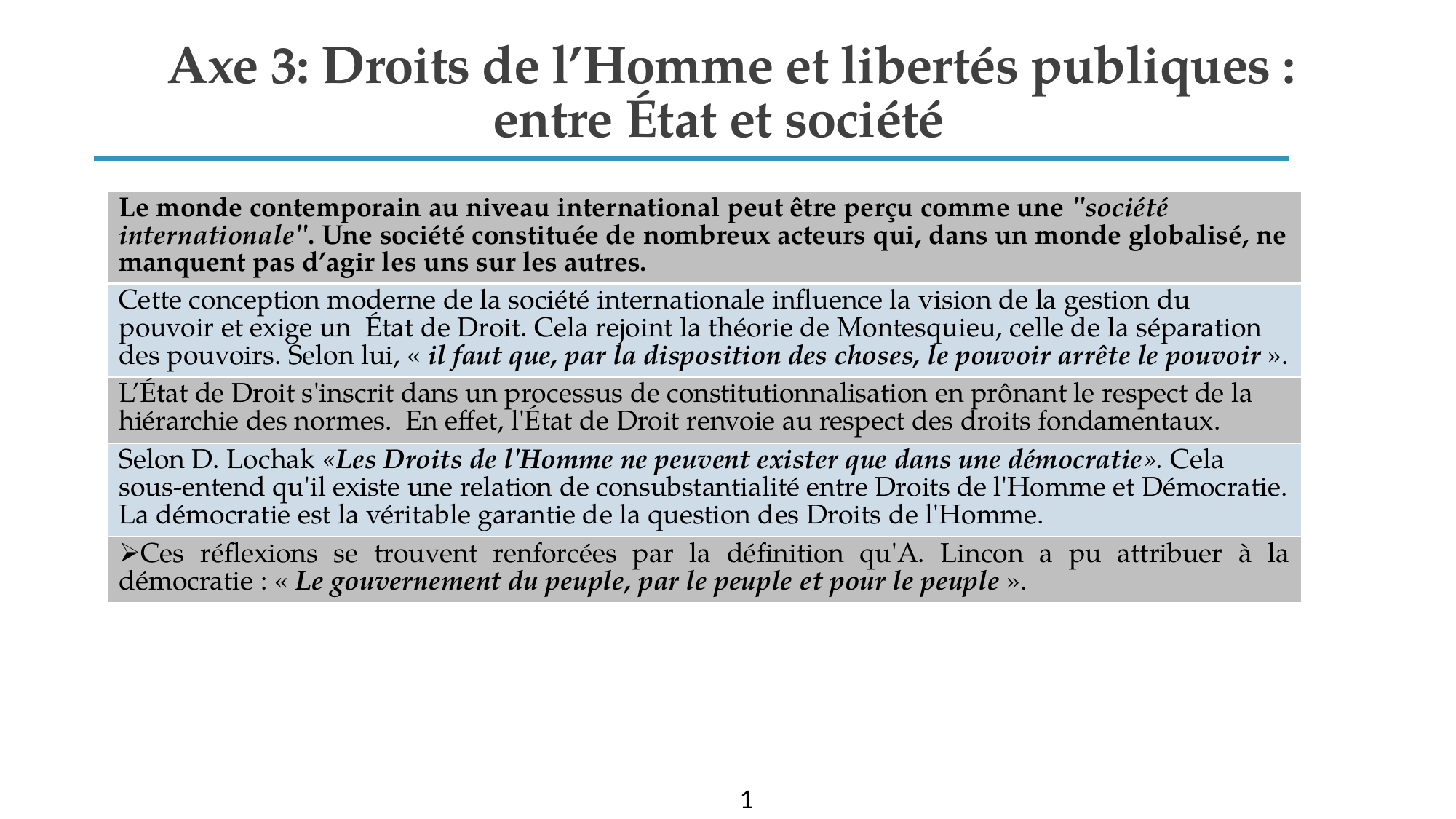

# Axe 3: Droits de l’Homme et libertés publiques : entre État et société
| Le monde contemporain au niveau international peut être perçu comme une "société internationale". Une société constituée de nombreux acteurs qui, dans un monde globalisé, ne manquent pas d’agir les uns sur les autres. |
| --- |
| Cette conception moderne de la société internationale influence la vision de la gestion du pouvoir et exige un État de Droit. Cela rejoint la théorie de Montesquieu, celle de la séparation des pouvoirs. Selon lui, « il faut que, par la disposition des choses, le pouvoir arrête le pouvoir ». |
| L’État de Droit s'inscrit dans un processus de constitutionnalisation en prônant le respect de la hiérarchie des normes. En effet, l'État de Droit renvoie au respect des droits fondamentaux. |
| Selon D. Lochak «Les Droits de l'Homme ne peuvent exister que dans une démocratie». Cela sous-entend qu'il existe une relation de consubstantialité entre Droits de l'Homme et Démocratie. La démocratie est la véritable garantie de la question des Droits de l'Homme. |
| Ces réflexions se trouvent renforcées par la définition qu'A. Lincon a pu attribuer à la démocratie : « Le gouvernement du peuple, par le peuple et pour le peuple ». |
1